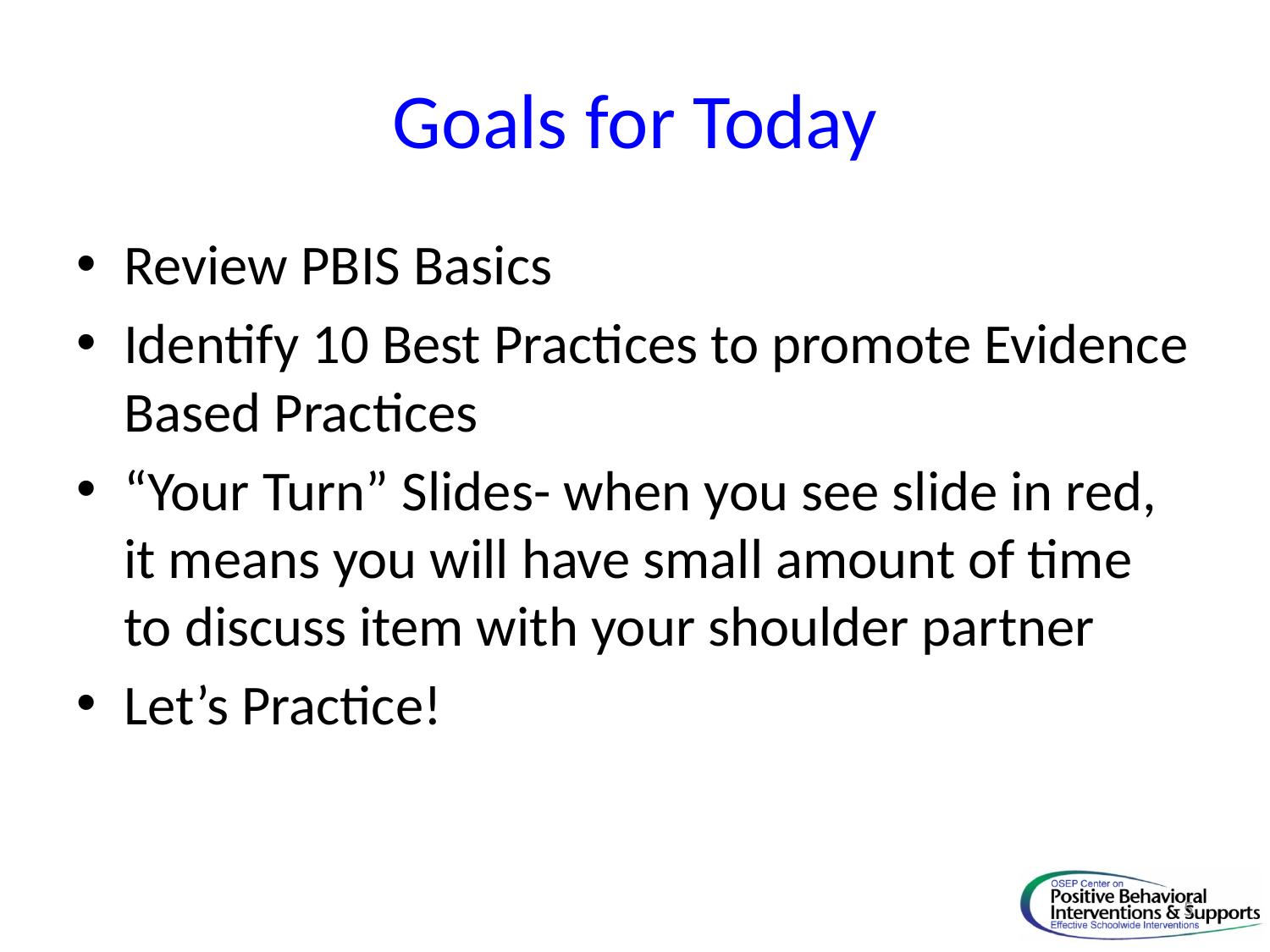

# Goals for Today
Review PBIS Basics
Identify 10 Best Practices to promote Evidence Based Practices
“Your Turn” Slides- when you see slide in red, it means you will have small amount of time to discuss item with your shoulder partner
Let’s Practice!

5